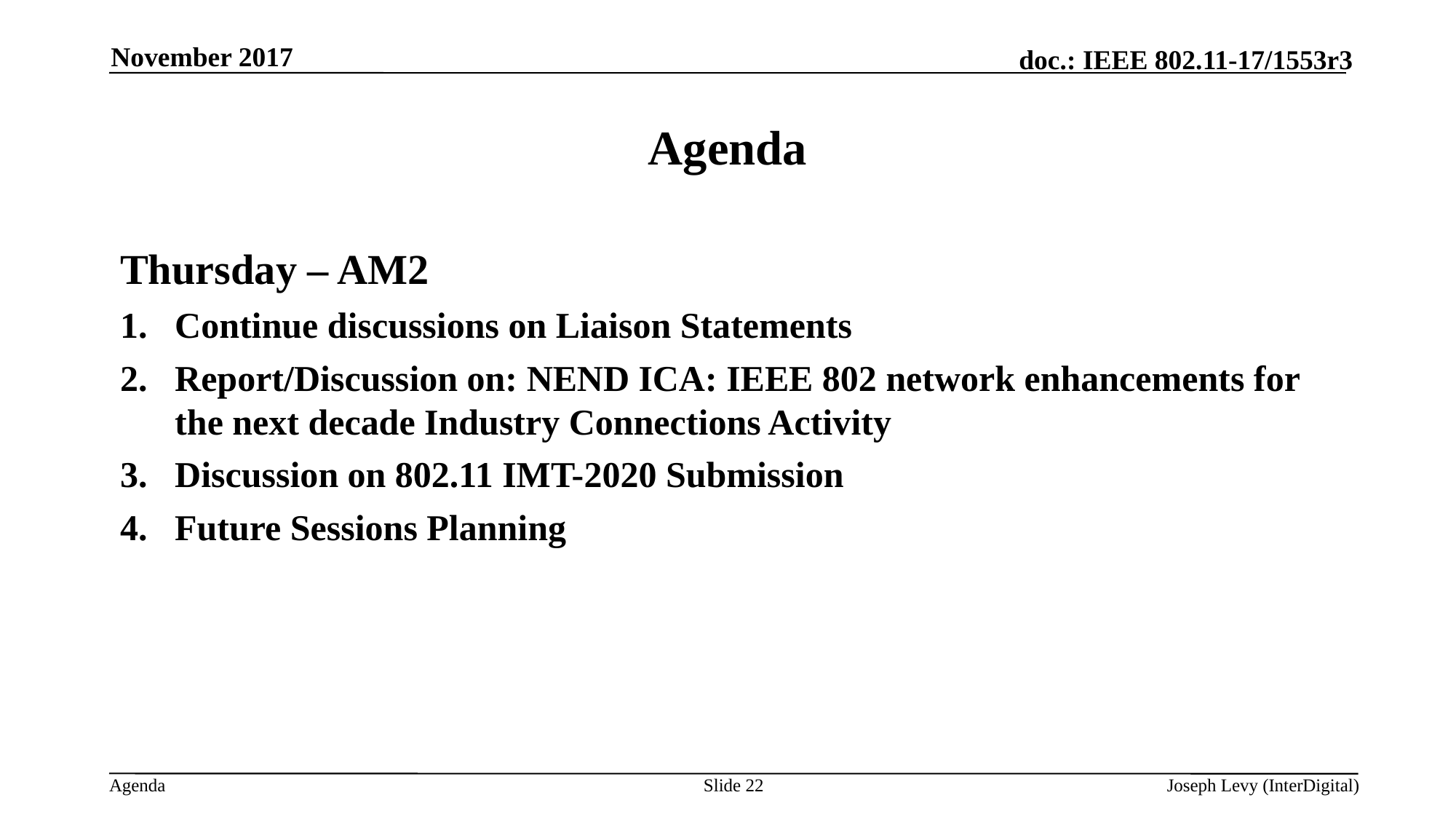

November 2017
# Agenda
Thursday – AM2
Continue discussions on Liaison Statements
Report/Discussion on: NEND ICA: IEEE 802 network enhancements for the next decade Industry Connections Activity
Discussion on 802.11 IMT-2020 Submission
Future Sessions Planning

Slide 22
Joseph Levy (InterDigital)